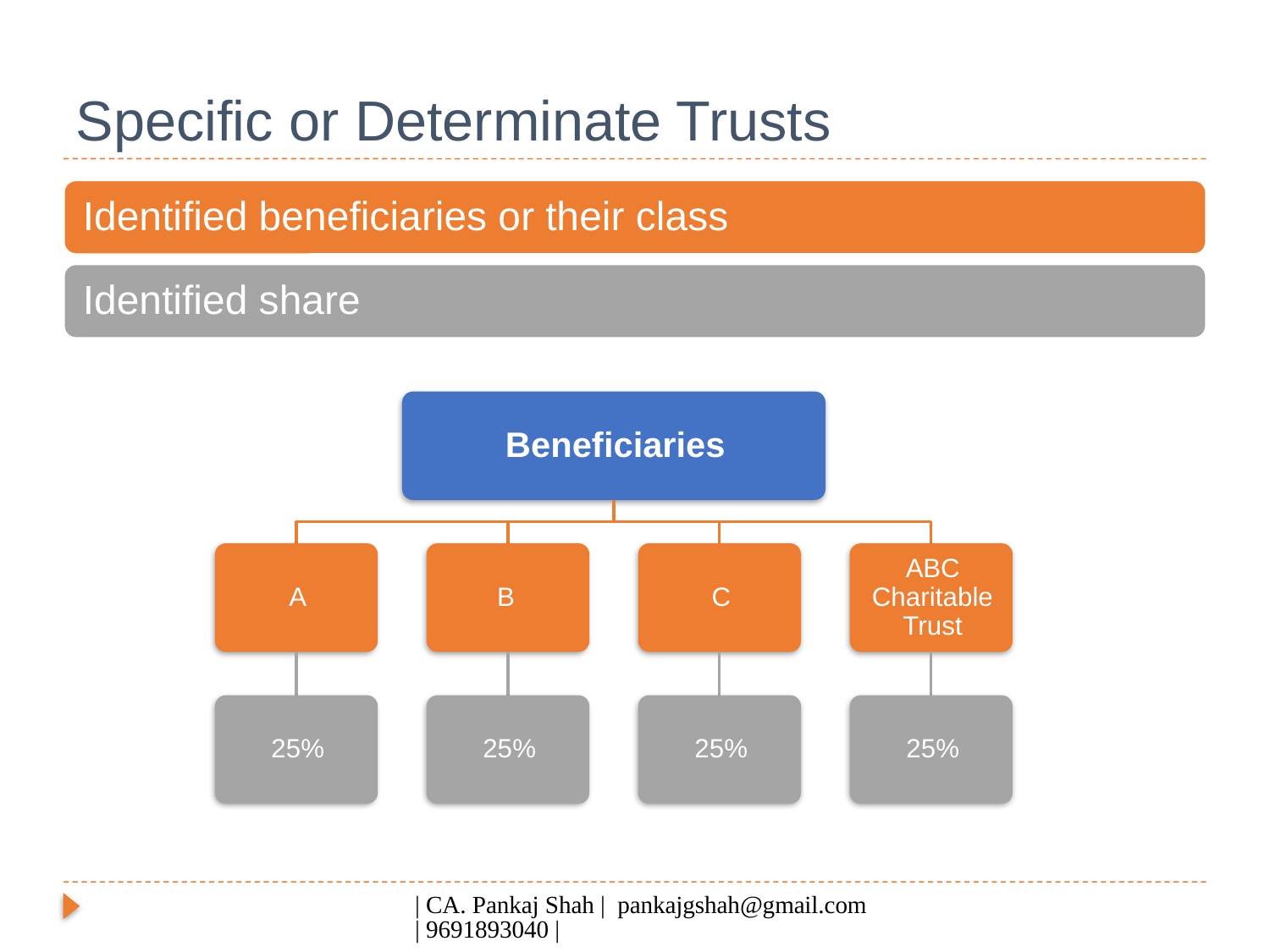

# Specific or Determinate Trusts
Identified beneficiaries or their class
Identified share
Beneficiaries
A
25%
B
25%
C
25%
ABC Charitable Trust
25%
| CA. Pankaj Shah |  pankajgshah@gmail.com | 9691893040 |